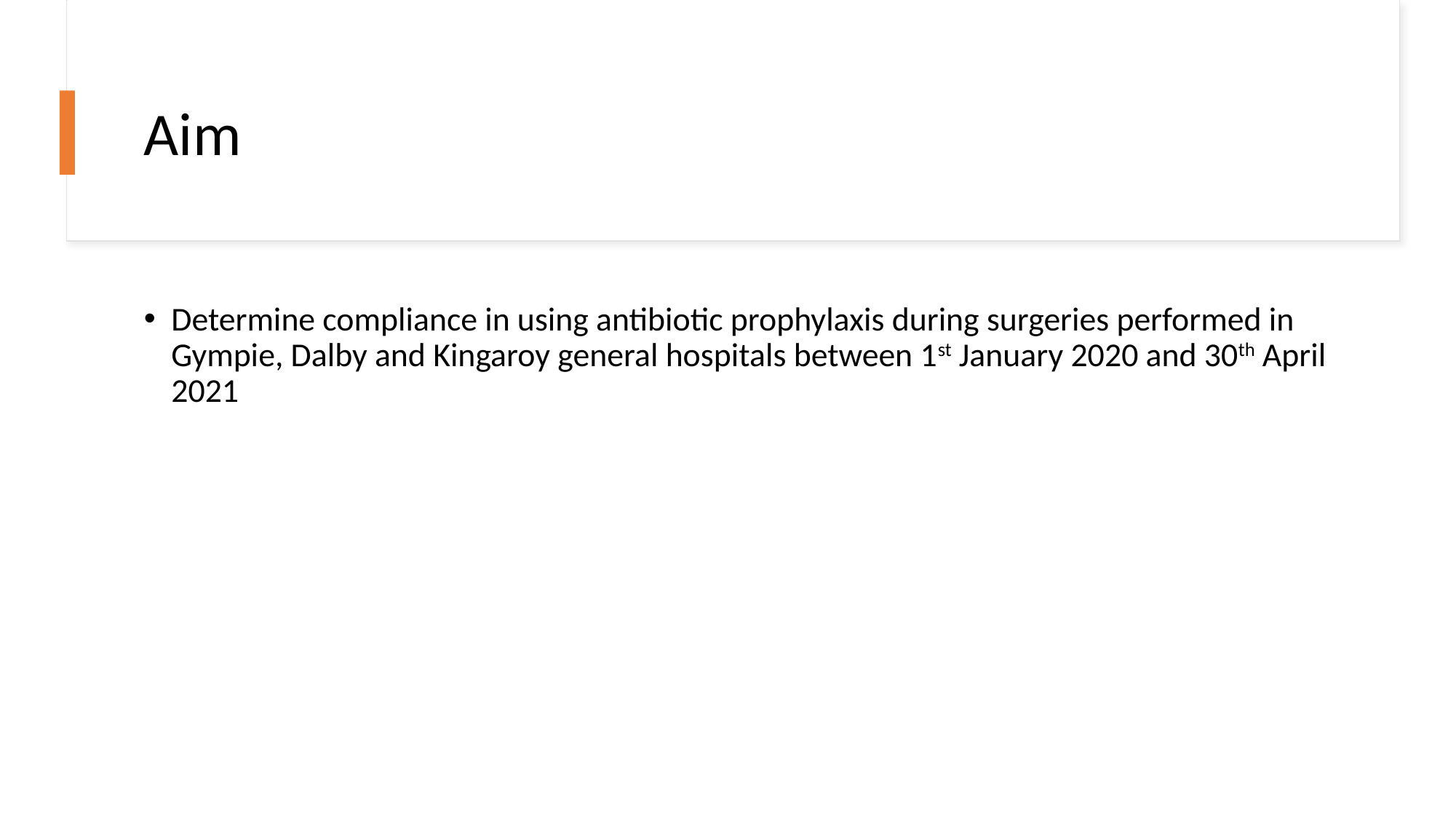

# Aim

Determine compliance in using antibiotic prophylaxis during surgeries performed in Gympie, Dalby and Kingaroy general hospitals between 1st January 2020 and 30th April 2021